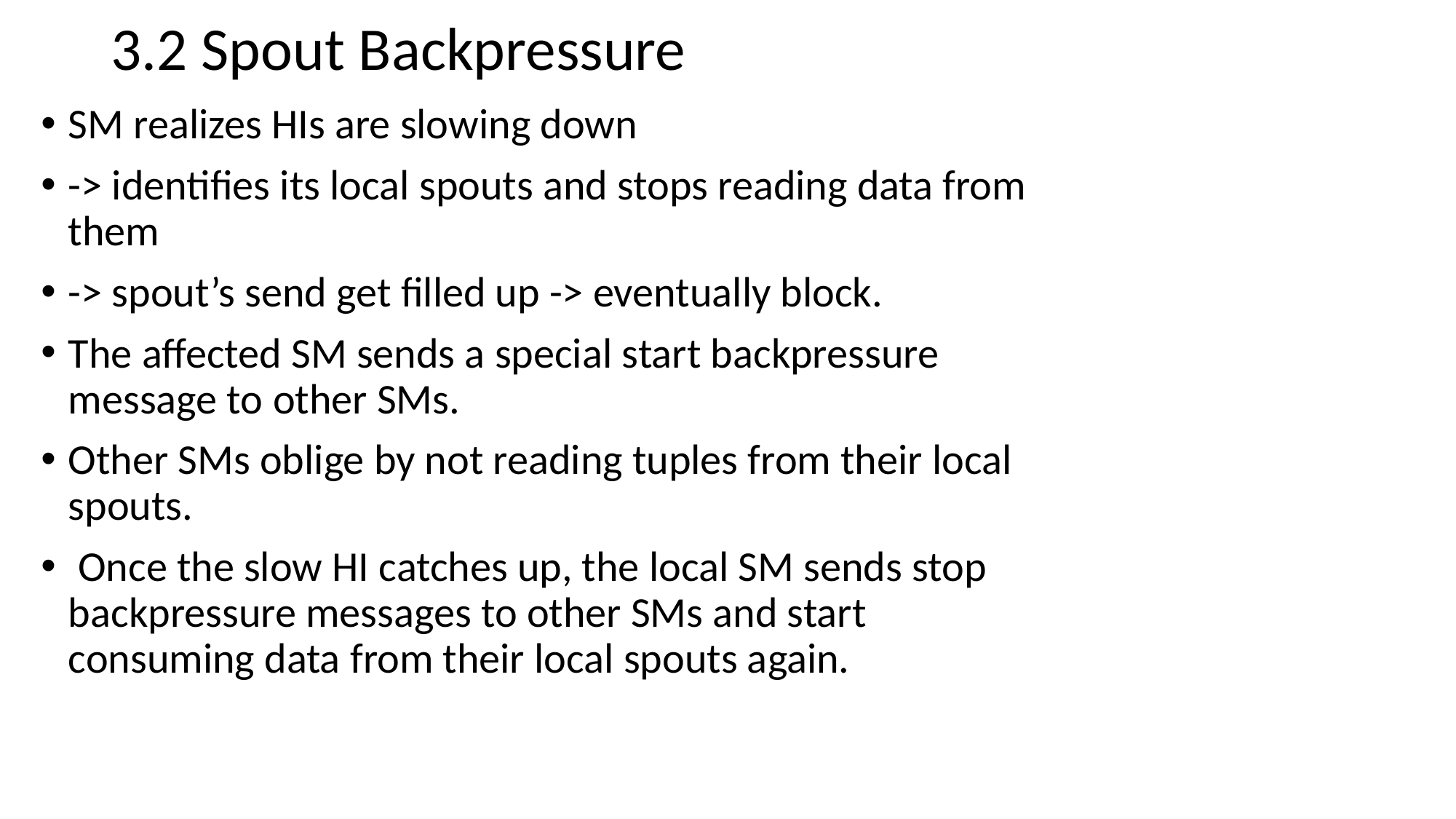

3.2 Spout Backpressure
SM realizes HIs are slowing down
-> identifies its local spouts and stops reading data from them
-> spout’s send get filled up -> eventually block.
The affected SM sends a special start backpressure message to other SMs.
Other SMs oblige by not reading tuples from their local spouts.
 Once the slow HI catches up, the local SM sends stop backpressure messages to other SMs and start consuming data from their local spouts again.